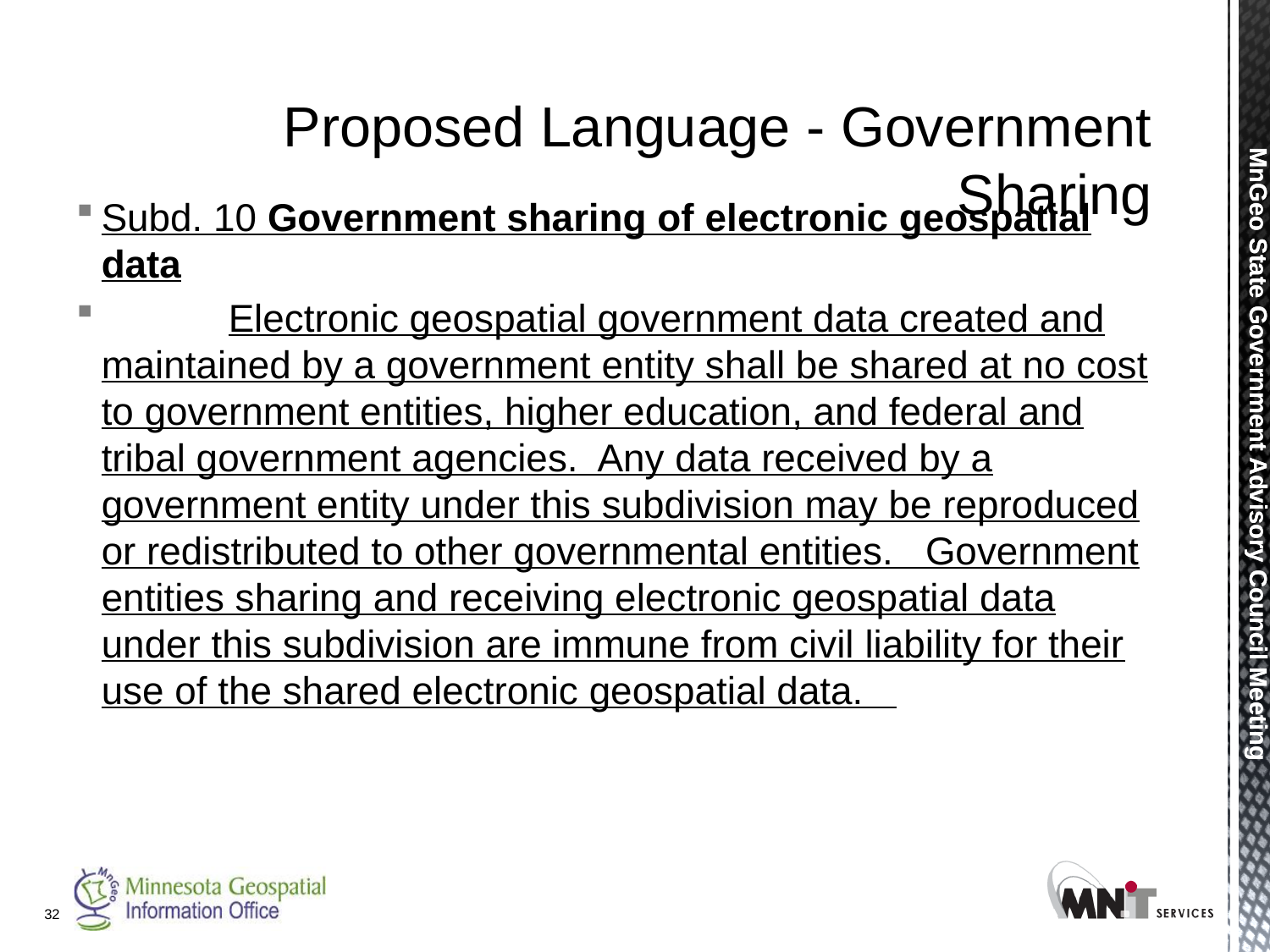

# Proposed Language - Government Sharing
Subd. 10 Government sharing of electronic geospatial data
	Electronic geospatial government data created and maintained by a government entity shall be shared at no cost to government entities, higher education, and federal and tribal government agencies.  Any data received by a government entity under this subdivision may be reproduced or redistributed to other governmental entities.   Government entities sharing and receiving electronic geospatial data under this subdivision are immune from civil liability for their use of the shared electronic geospatial data.
32